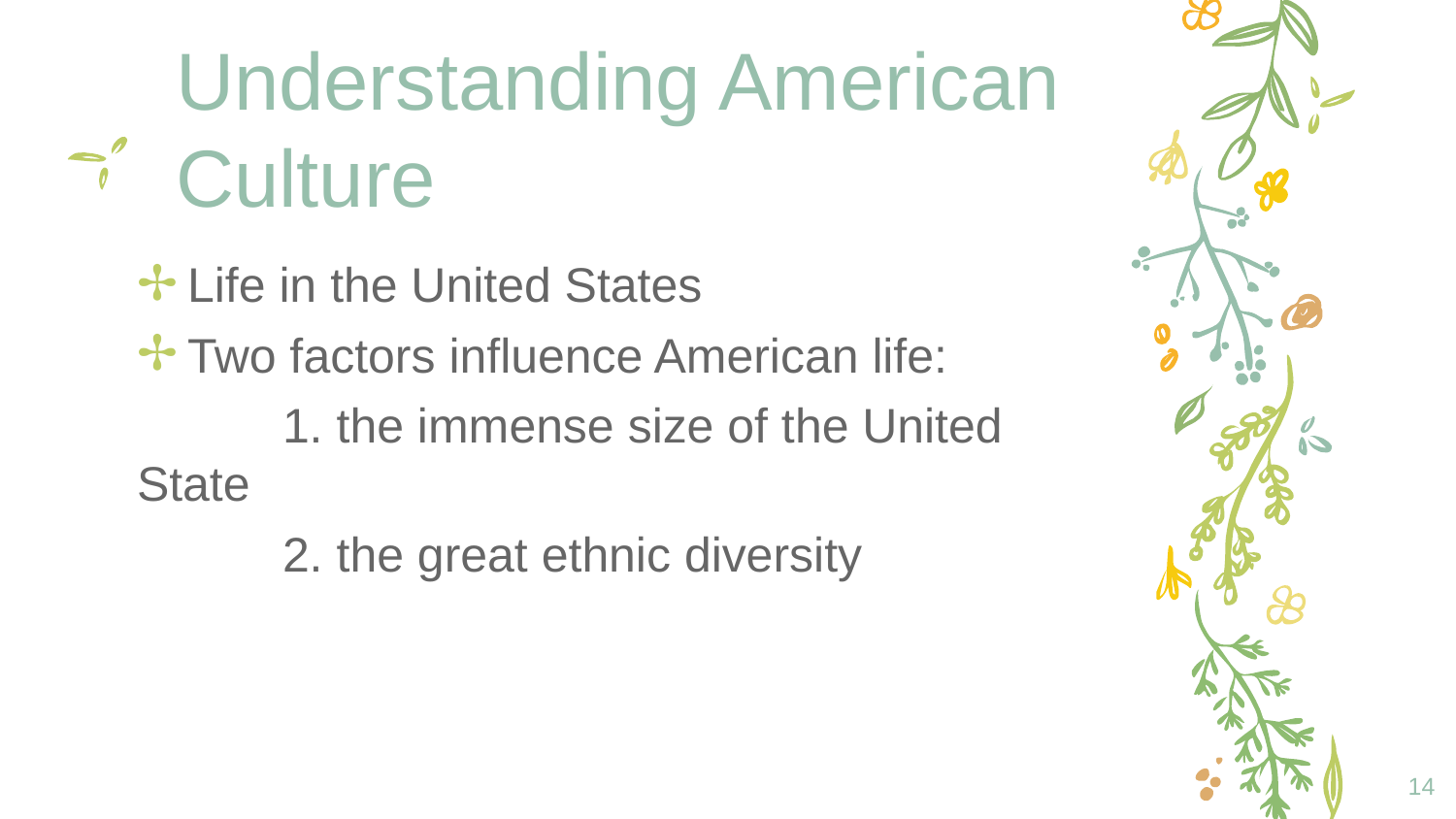

# Understanding American Culture
Life in the United States
Two factors influence American life:
 	1. the immense size of the United State
  	2. the great ethnic diversity
14